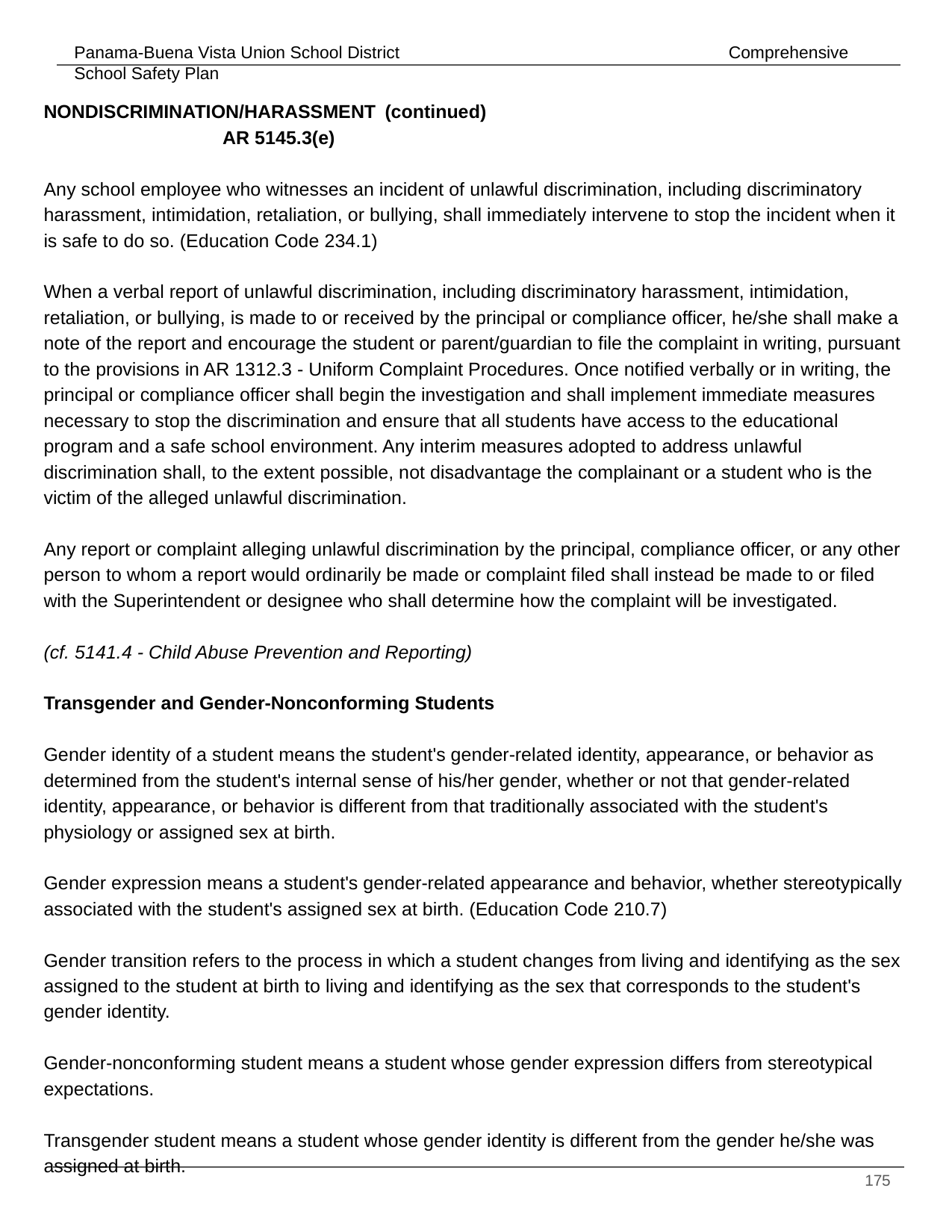

NONDISCRIMINATION/HARASSMENT	 (continued)  				             AR 5145.3(e)

Any school employee who witnesses an incident of unlawful discrimination, including discriminatory harassment, intimidation, retaliation, or bullying, shall immediately intervene to stop the incident when it is safe to do so. (Education Code 234.1)

When a verbal report of unlawful discrimination, including discriminatory harassment, intimidation, retaliation, or bullying, is made to or received by the principal or compliance officer, he/she shall make a note of the report and encourage the student or parent/guardian to file the complaint in writing, pursuant to the provisions in AR 1312.3 - Uniform Complaint Procedures. Once notified verbally or in writing, the principal or compliance officer shall begin the investigation and shall implement immediate measures necessary to stop the discrimination and ensure that all students have access to the educational program and a safe school environment. Any interim measures adopted to address unlawful discrimination shall, to the extent possible, not disadvantage the complainant or a student who is the victim of the alleged unlawful discrimination.

Any report or complaint alleging unlawful discrimination by the principal, compliance officer, or any other person to whom a report would ordinarily be made or complaint filed shall instead be made to or filed with the Superintendent or designee who shall determine how the complaint will be investigated.

(cf. 5141.4 - Child Abuse Prevention and Reporting)

Transgender and Gender-Nonconforming Students

Gender identity of a student means the student's gender-related identity, appearance, or behavior as determined from the student's internal sense of his/her gender, whether or not that gender-related identity, appearance, or behavior is different from that traditionally associated with the student's physiology or assigned sex at birth.

Gender expression means a student's gender-related appearance and behavior, whether stereotypically associated with the student's assigned sex at birth. (Education Code 210.7)

Gender transition refers to the process in which a student changes from living and identifying as the sex assigned to the student at birth to living and identifying as the sex that corresponds to the student's gender identity.

Gender-nonconforming student means a student whose gender expression differs from stereotypical expectations.

Transgender student means a student whose gender identity is different from the gender he/she was assigned at birth.

175